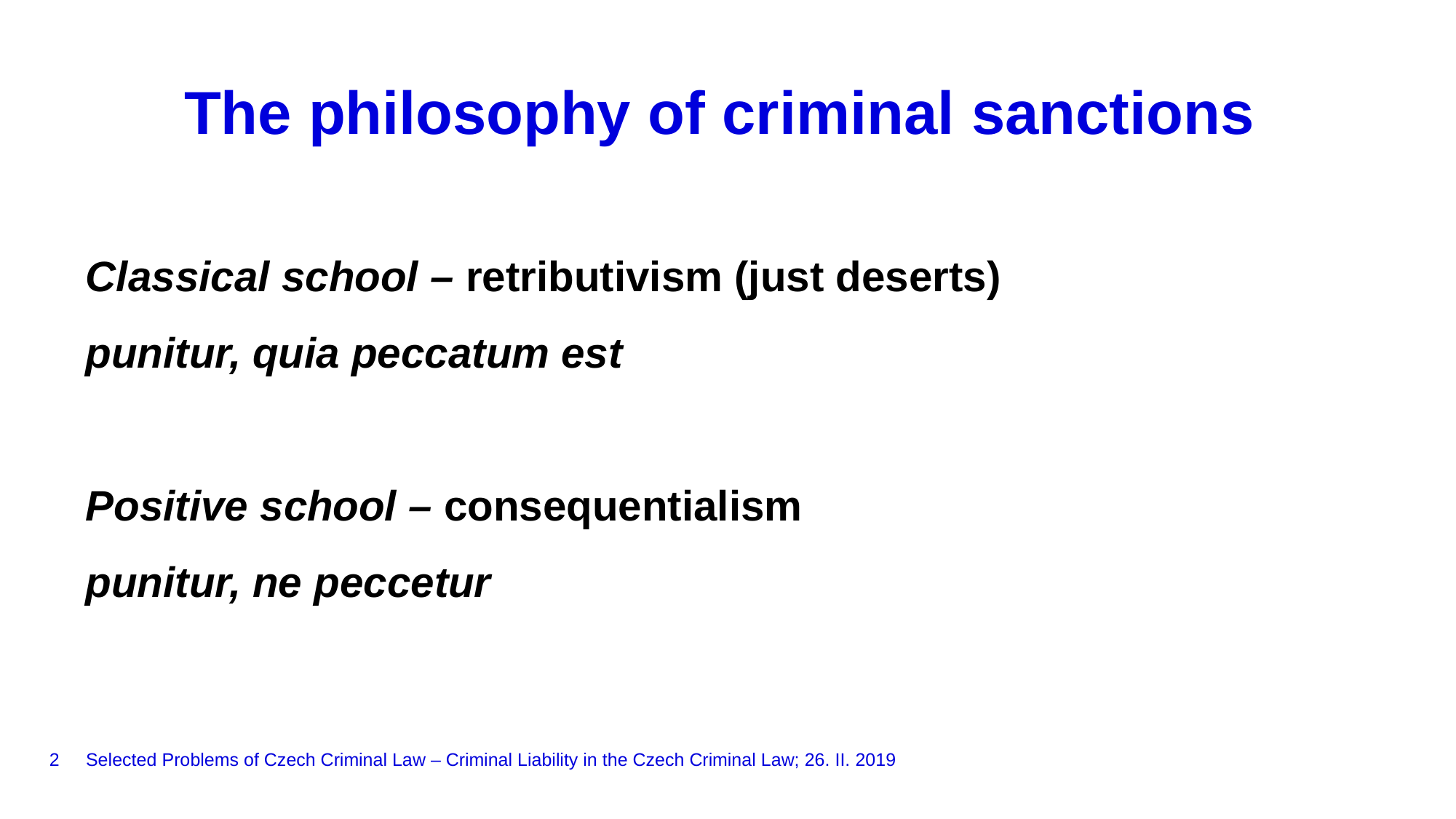

# The philosophy of criminal sanctions
Classical school – retributivism (just deserts)
punitur, quia peccatum est

Positive school – consequentialism
punitur, ne peccetur
2
Selected Problems of Czech Criminal Law – Criminal Liability in the Czech Criminal Law; 26. II. 2019